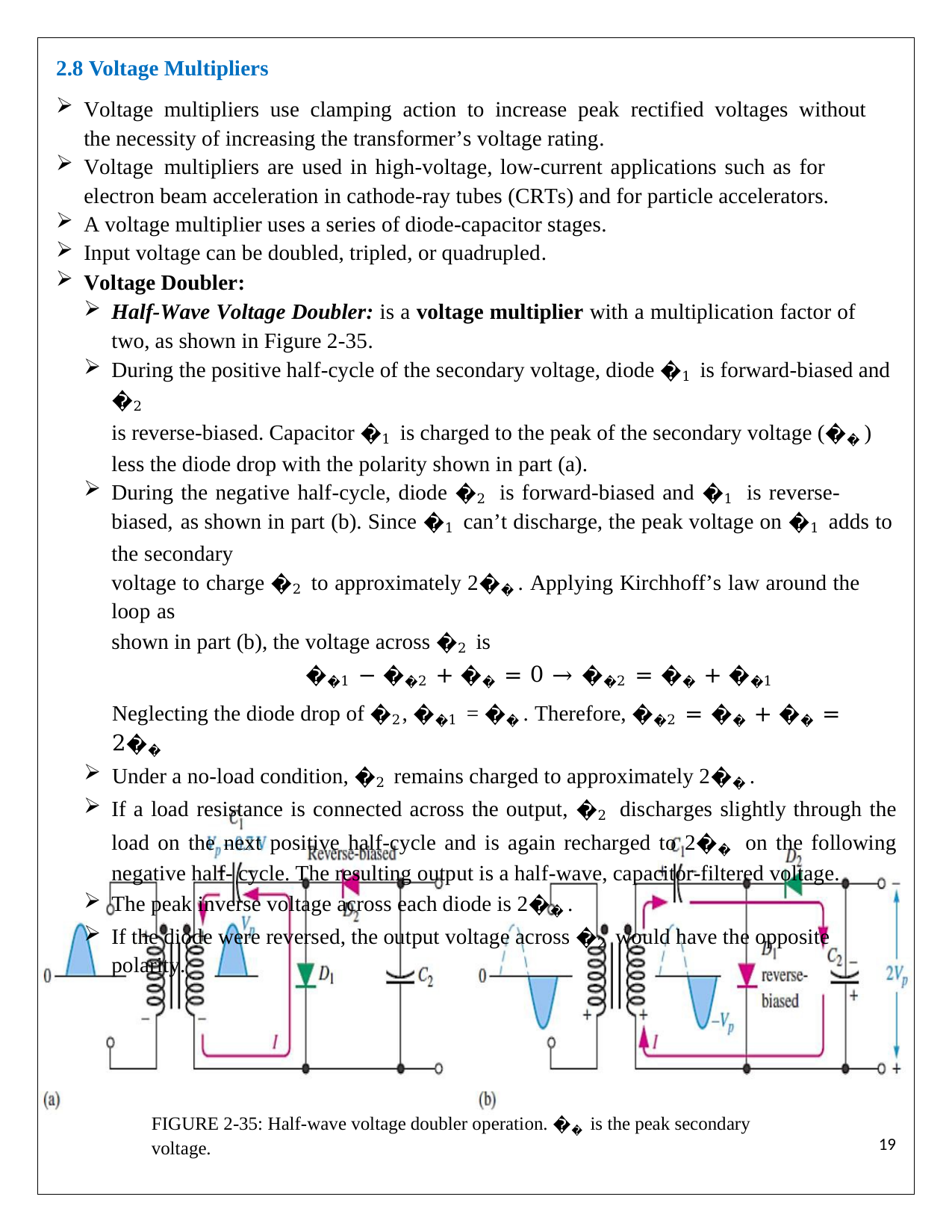

2.8 Voltage Multipliers

Voltage  multipliers  use  clamping  action  to  increase  peak  rectified  voltages  without  the necessity of increasing the transformer’s voltage rating.
Voltage  multipliers are used in high-voltage, low-current applications such as for electron beam acceleration in cathode-ray tubes (CRTs) and for particle accelerators.
A voltage multiplier uses a series of diode-capacitor stages.
Input voltage can be doubled, tripled, or quadrupled.
Voltage Doubler:
Half-Wave Voltage Doubler: is a voltage multiplier with a multiplication factor of two, as shown in Figure 2-35.
During the positive half-cycle of the secondary voltage, diode �1  is forward-biased and �2
is reverse-biased. Capacitor �1  is charged to the peak of the secondary voltage (�� ) less the diode drop with the polarity shown in part (a).
During the negative half-cycle, diode �2   is forward-biased and �1   is reverse-biased, as shown in part (b). Since �1  can’t discharge, the peak voltage on �1  adds to the secondary
voltage to charge �2  to approximately 2�� . Applying Kirchhoff’s law around the loop as
shown in part (b), the voltage across �2  is
��1  − ��2  + ��  = 0 → ��2  = ��  + ��1

Neglecting the diode drop of �2, ��1  = �� . Therefore, ��2  = ��  + ��  = 2��
Under a no-load condition, �2  remains charged to approximately 2�� .
If a load resistance is connected across the output, �2  discharges slightly through the load on the next positive half-cycle and is again recharged to 2��  on the following negative half- cycle. The resulting output is a half-wave, capacitor-filtered voltage.
The peak inverse voltage across each diode is 2�� .
If the diode were reversed, the output voltage across �2  would have the opposite polarity.

FIGURE 2-35: Half-wave voltage doubler operation. ��  is the peak secondary voltage.
19